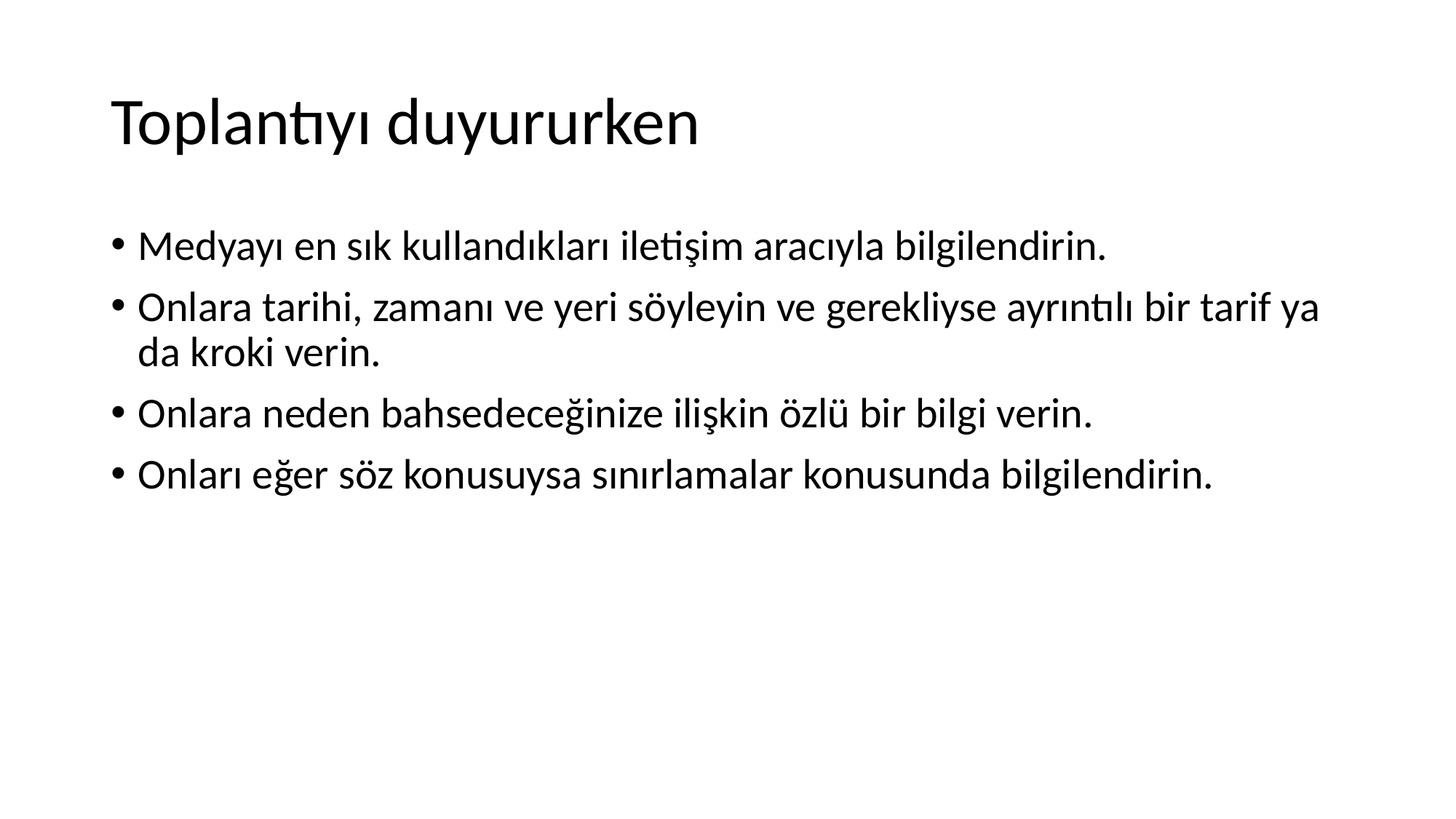

# Toplantıyı duyururken
Medyayı en sık kullandıkları iletişim aracıyla bilgilendirin.
Onlara tarihi, zamanı ve yeri söyleyin ve gerekliyse ayrıntılı bir tarif ya da kroki verin.
Onlara neden bahsedeceğinize ilişkin özlü bir bilgi verin.
Onları eğer söz konusuysa sınırlamalar konusunda bilgilendirin.